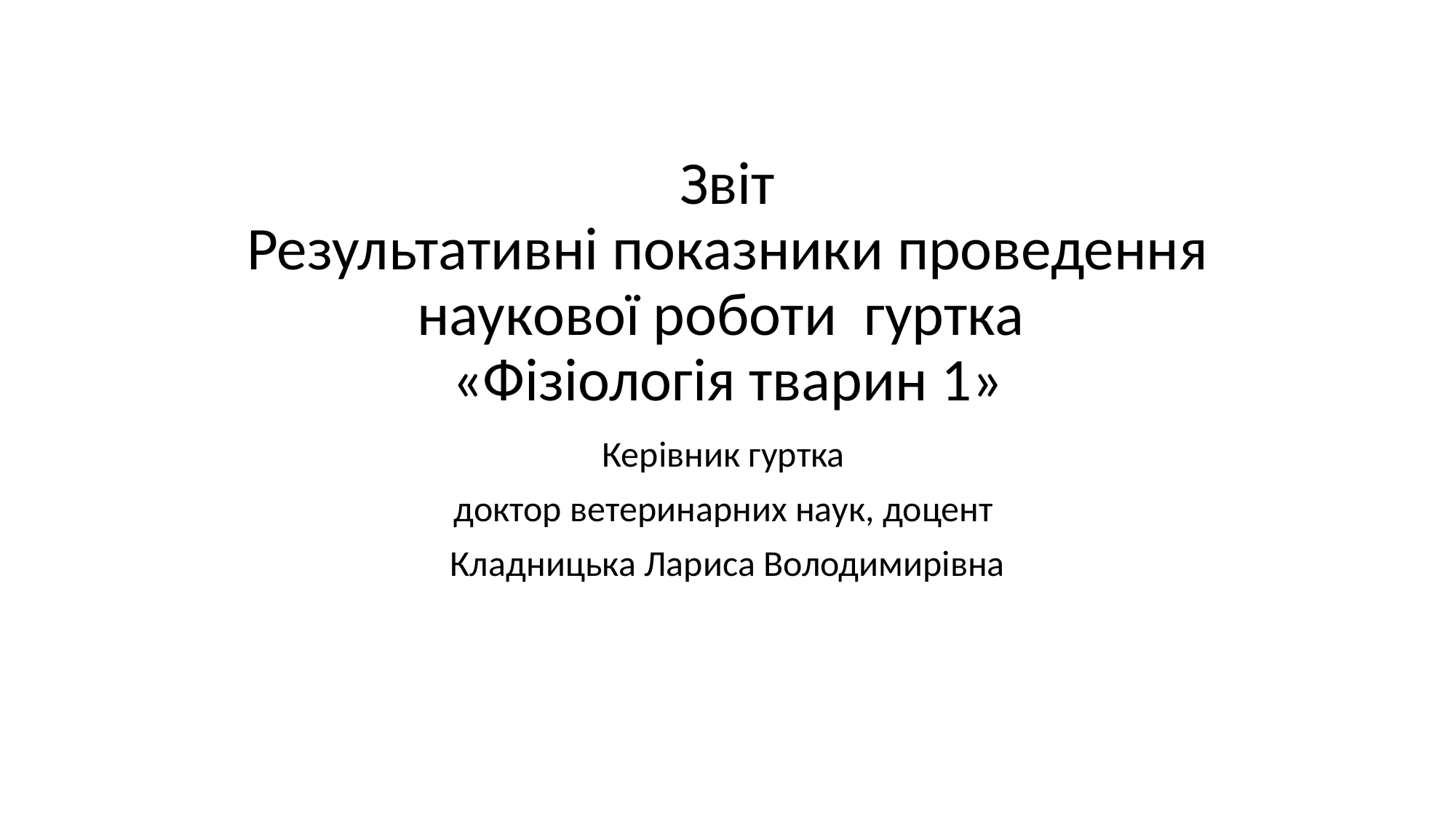

# Звіт Результативні показники проведення наукової роботи  гуртка «Фізіологія тварин 1»
Керівник гуртка
доктор ветеринарних наук, доцент
Кладницька Лариса Володимирівна